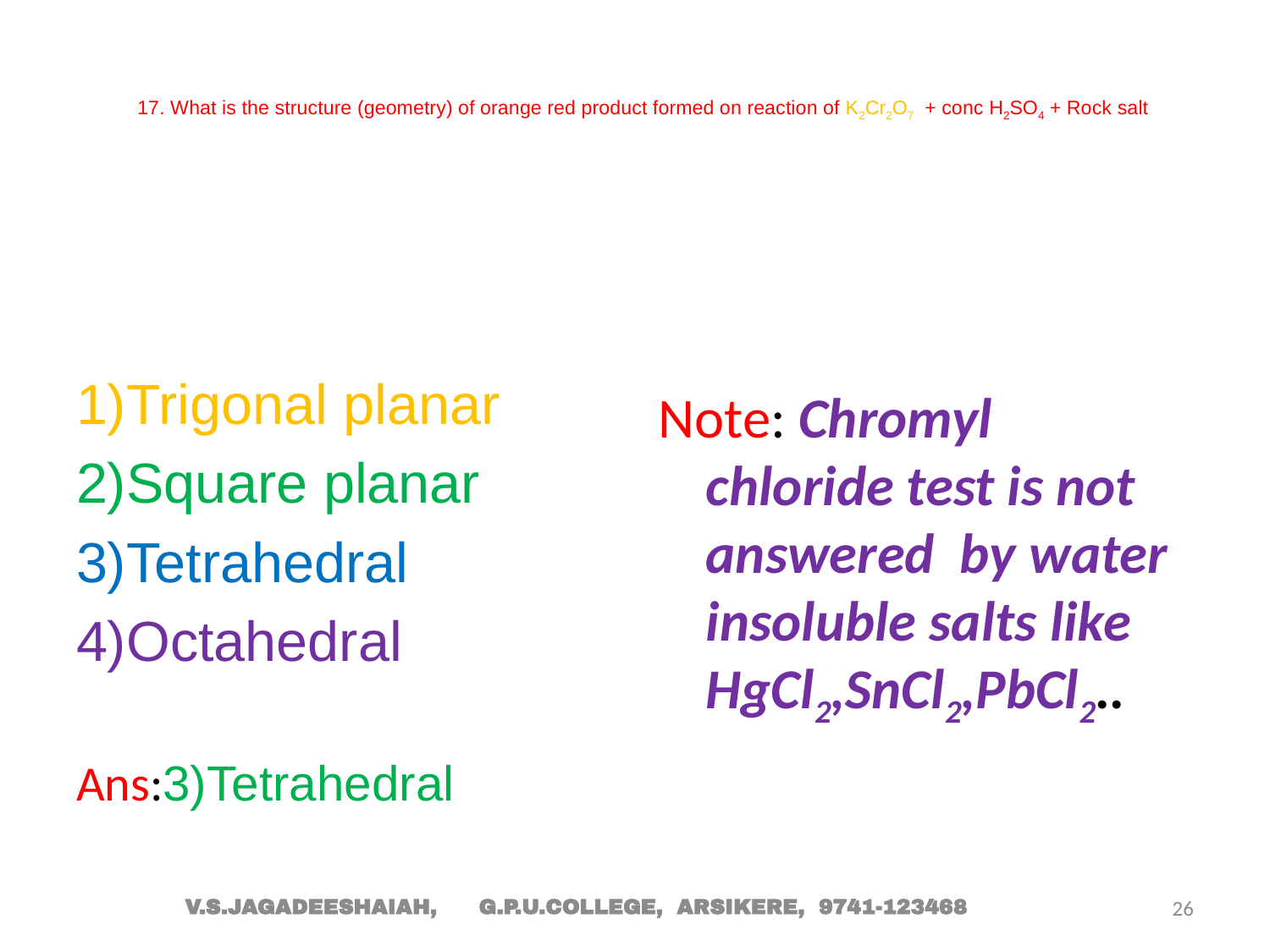

# 17. What is the structure (geometry) of orange red product formed on reaction of K2Cr2O7  + conc H2SO4 + Rock salt

1)Trigonal planar
2)Square planar
3)Tetrahedral
4)Octahedral

Ans:3)Tetrahedral

Note: Chromyl chloride test is not answered  by water insoluble salts like HgCl2,SnCl2,PbCl2..
V.S.JAGADEESHAIAH,      G.P.U.COLLEGE,  ARSIKERE,  9741-123468
26